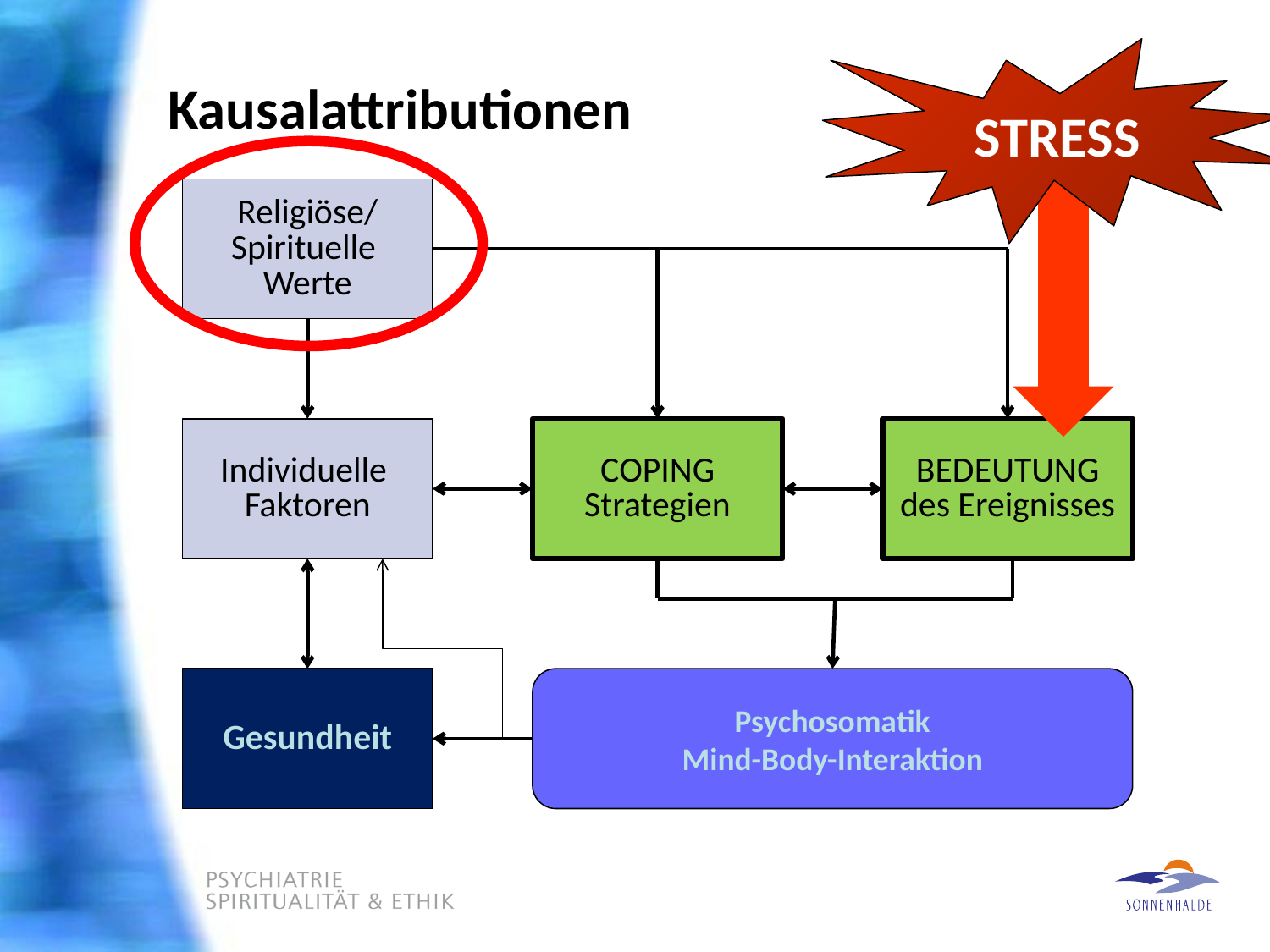

# Kausalattributionen
STRESS

Religiöse/
Spirituelle
Werte

Individuelle
Faktoren
COPING
Strategien
BEDEUTUNG
des Ereignisses
Gesundheit
Psychosomatik
Mind-Body-Interaktion